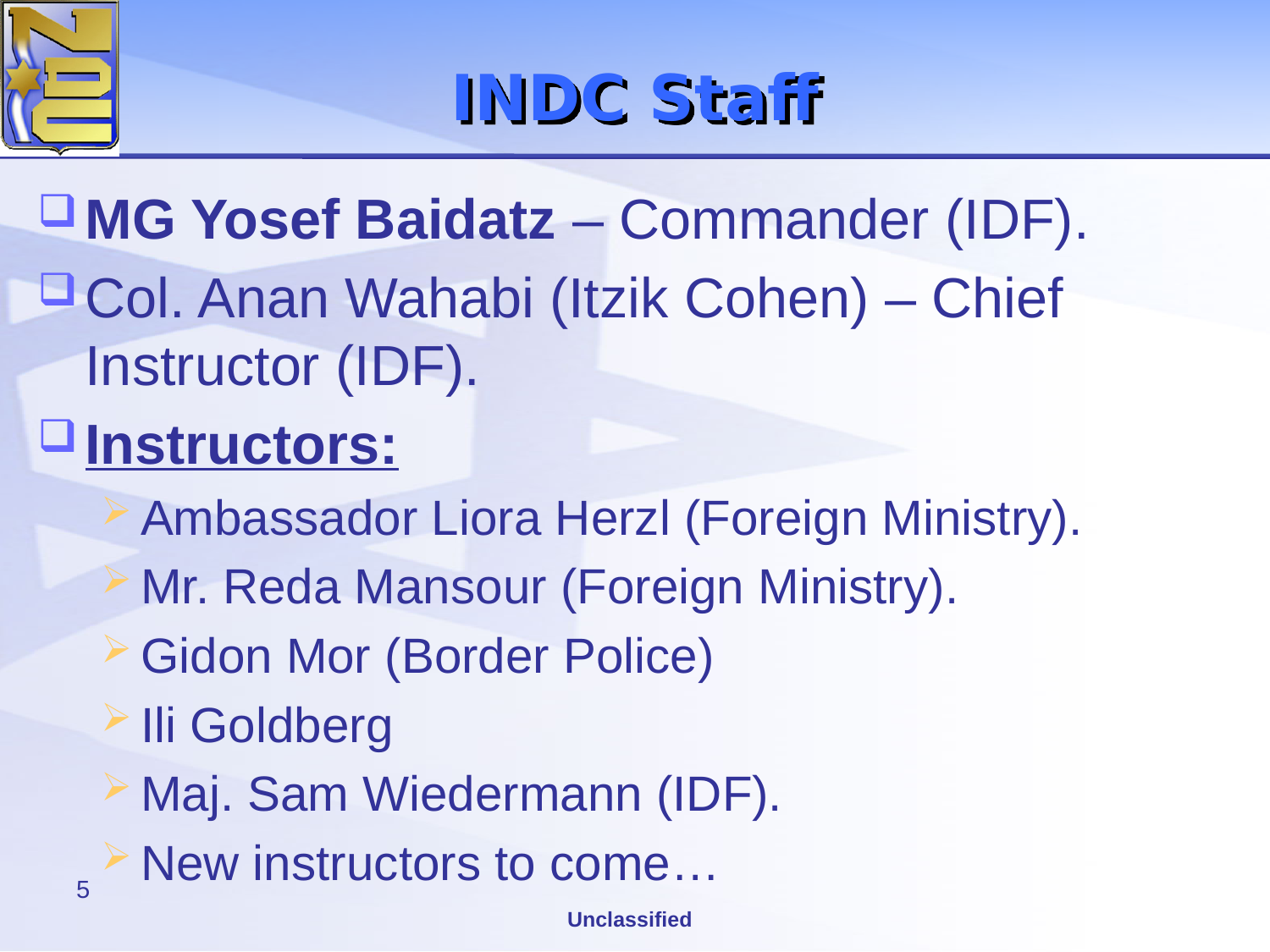

# INDC Staff
MG Yosef Baidatz – Commander (IDF).
Col. Anan Wahabi (Itzik Cohen) – Chief Instructor (IDF).
Instructors:
Ambassador Liora Herzl (Foreign Ministry).
Mr. Reda Mansour (Foreign Ministry).
Gidon Mor (Border Police)
Ili Goldberg
Maj. Sam Wiedermann (IDF).
New instructors to come…
5
Unclassified